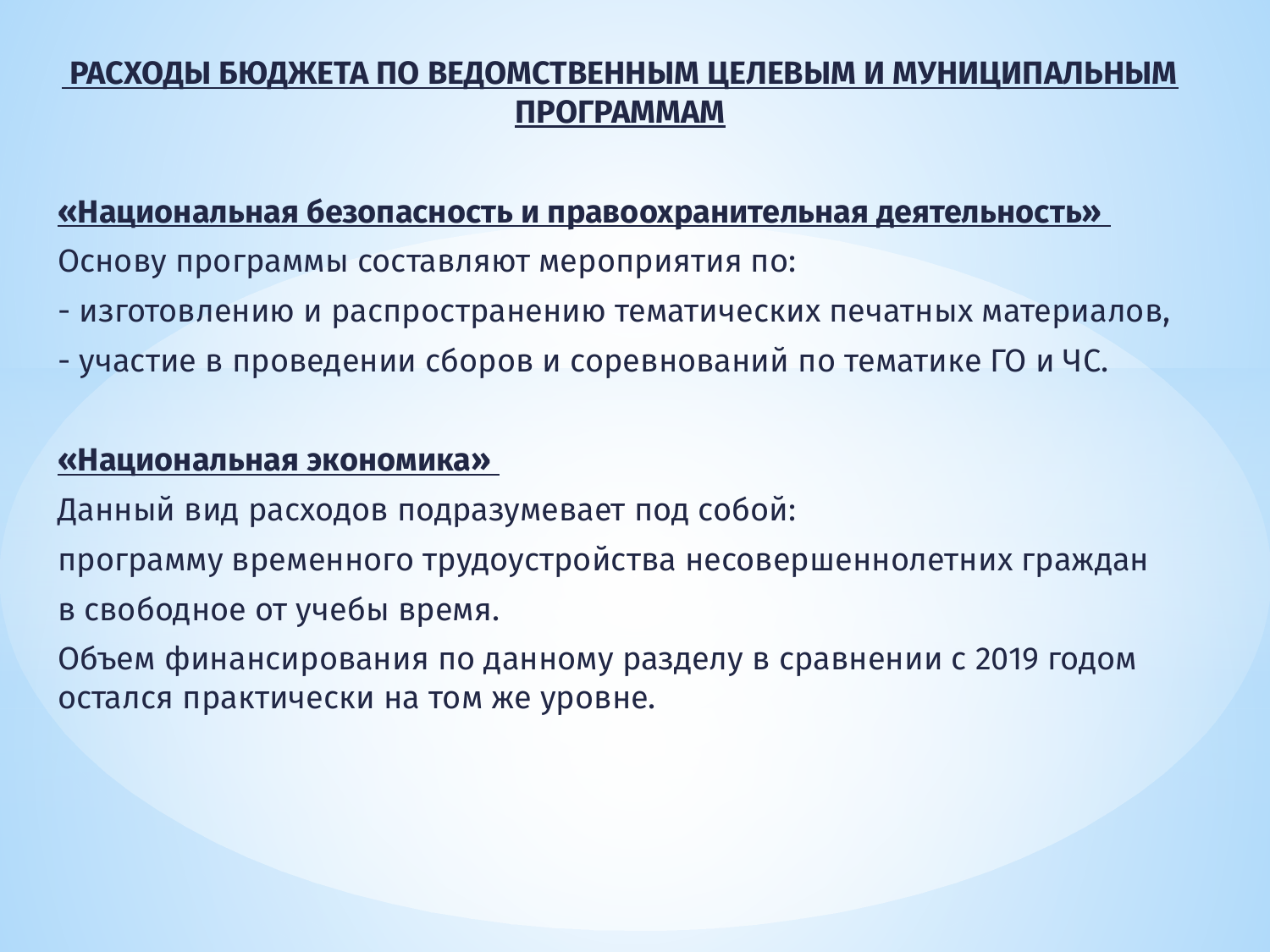

РАСХОДЫ БЮДЖЕТА ПО ВЕДОМСТВЕННЫМ ЦЕЛЕВЫМ И МУНИЦИПАЛЬНЫМ ПРОГРАММАМ

«Национальная безопасность и правоохранительная деятельность»
Основу программы составляют мероприятия по:
- изготовлению и распространению тематических печатных материалов,
- участие в проведении сборов и соревнований по тематике ГО и ЧС.

«Национальная экономика»
Данный вид расходов подразумевает под собой:
программу временного трудоустройства несовершеннолетних граждан
в свободное от учебы время.
Объем финансирования по данному разделу в сравнении с 2019 годом остался практически на том же уровне.